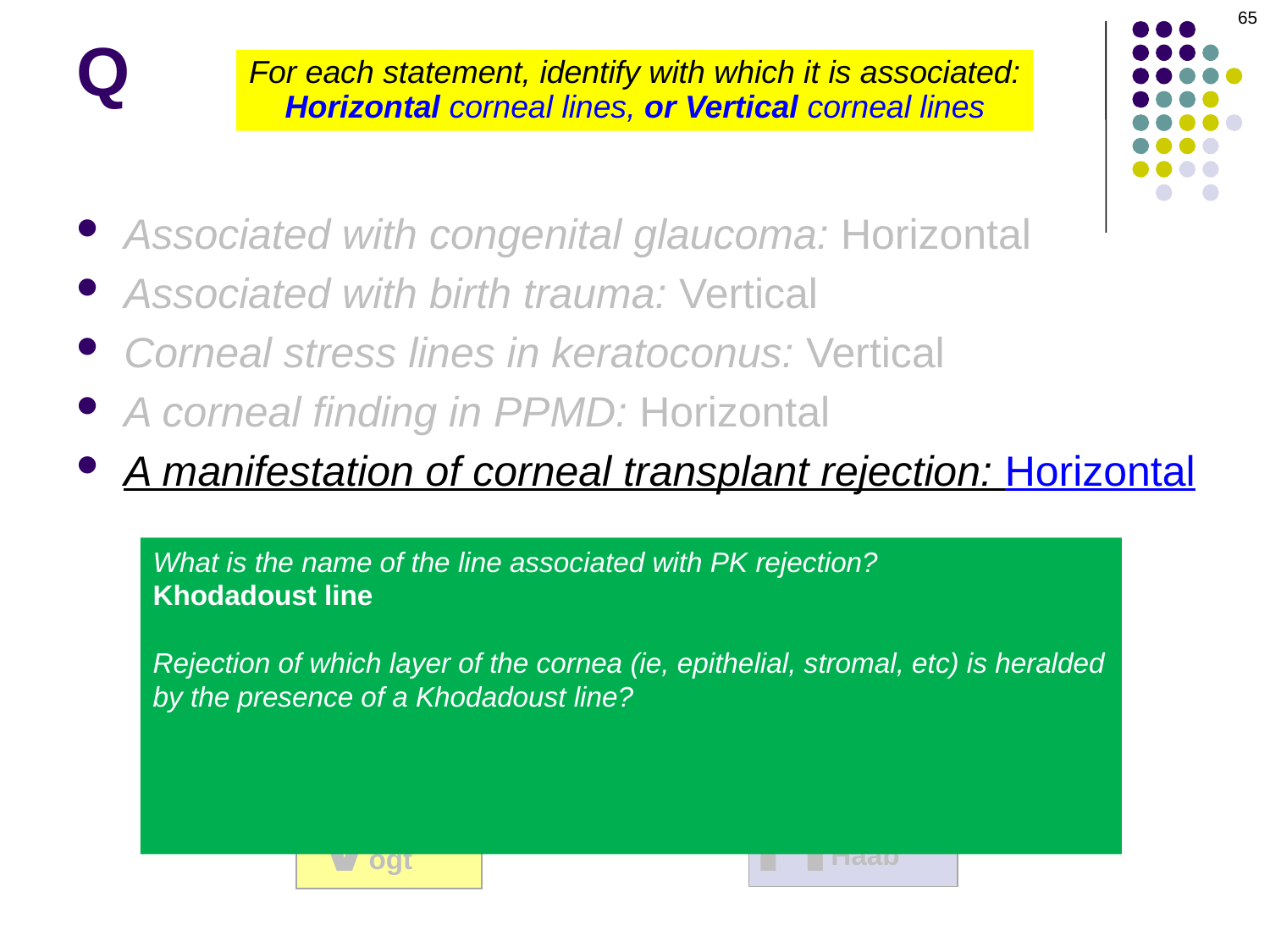

65
# Q
For each statement, identify with which it is associated:
Horizontal corneal lines, or Vertical corneal lines
Associated with congenital glaucoma: Horizontal
Associated with birth trauma: Vertical
Corneal stress lines in keratoconus: Vertical
A corneal finding in PPMD: Horizontal
A manifestation of corneal transplant rejection: Horizontal
What is the name of the line associated with PK rejection?
Khodadoust line

Rejection of which layer of the cornea (ie, epithelial, stromal, etc) is heralded by the presence of a Khodadoust line?
The endothelium

Of what is the line composed?
Inflammatory precipitates
V
H

orizontal
igh IOP
Haab

ertical
agina
ogt